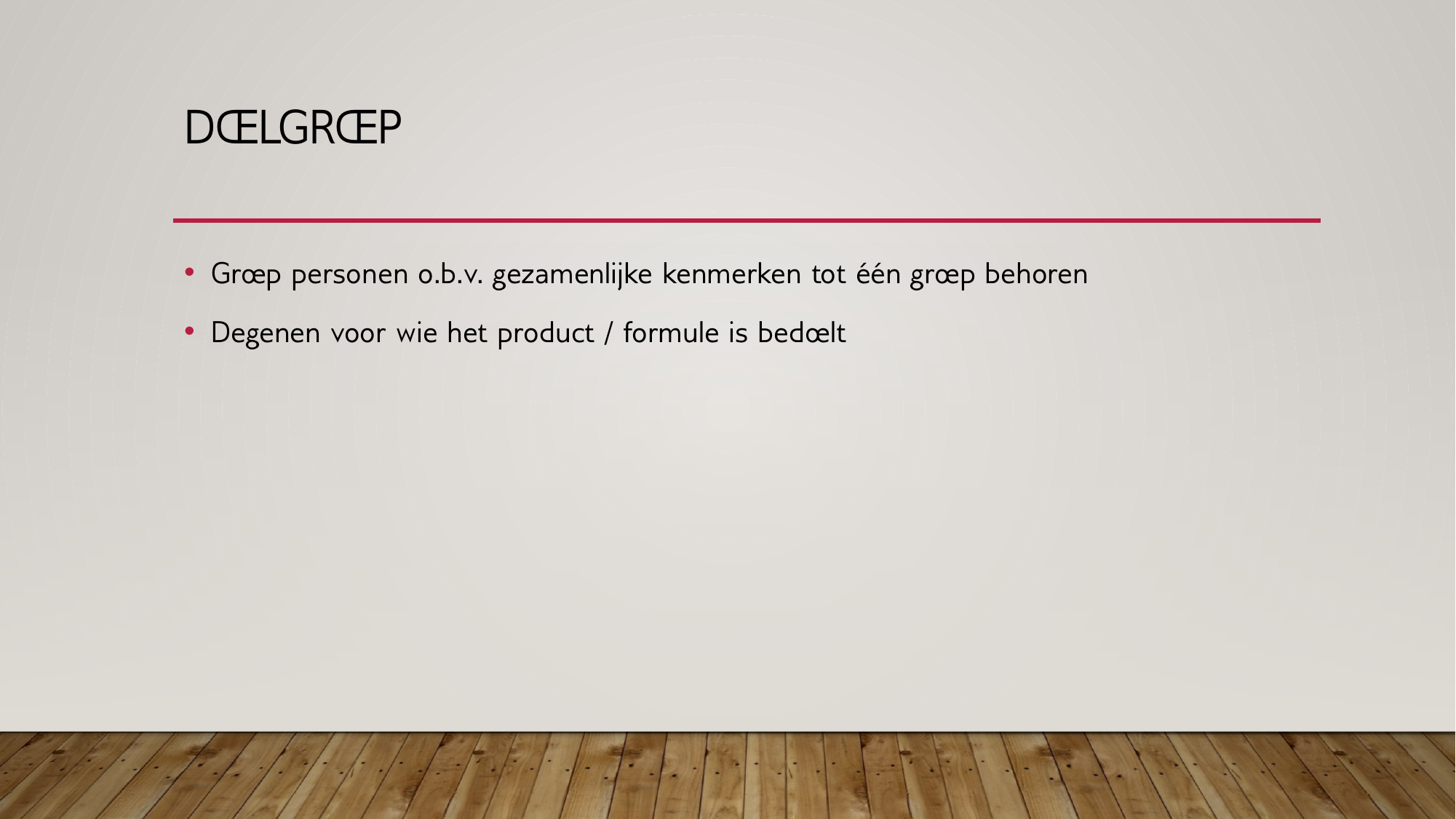

# Doelgroep
Groep personen o.b.v. gezamenlijke kenmerken tot één groep behoren
Degenen voor wie het product / formule is bedoelt